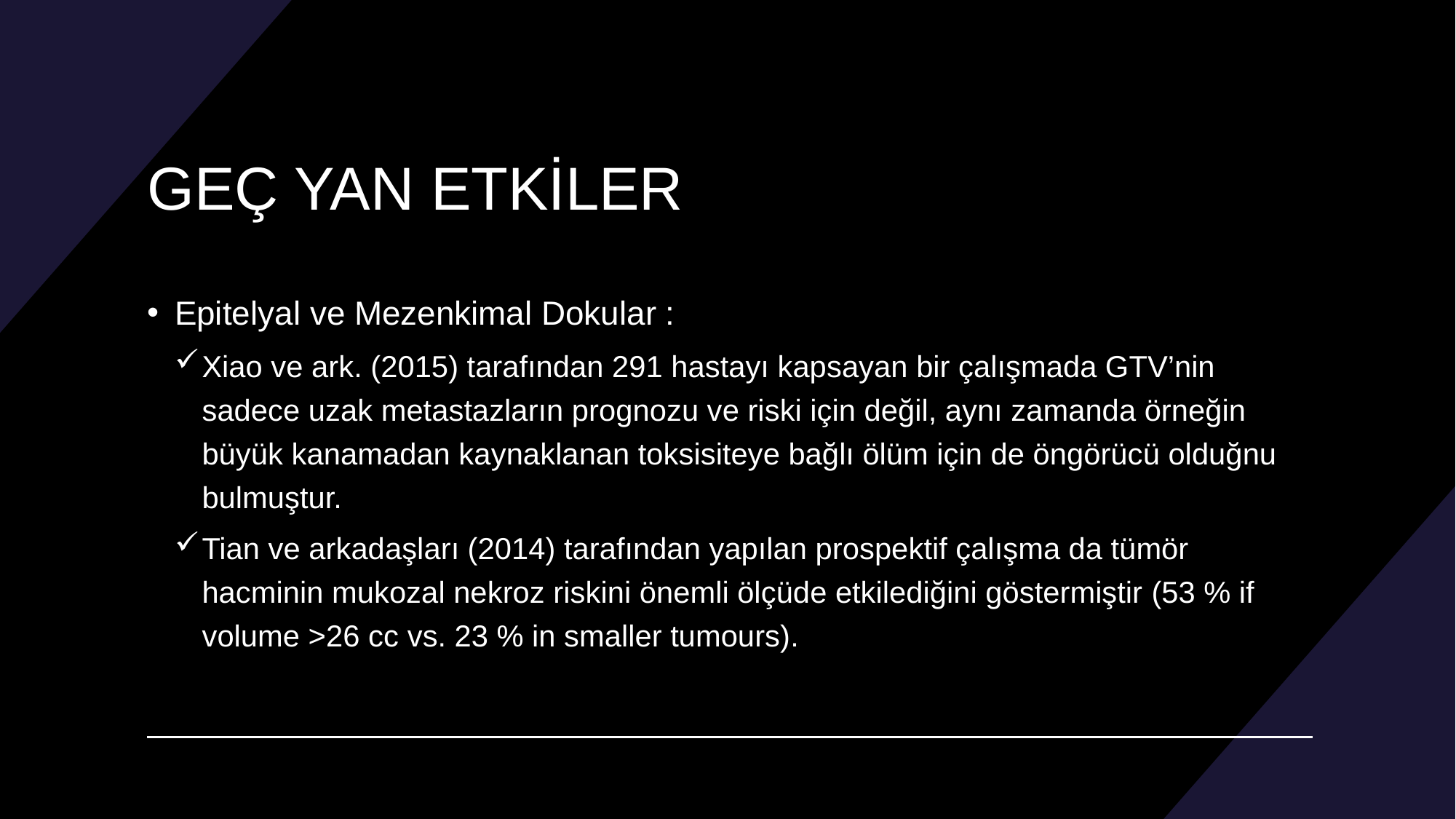

# GEÇ YAN ETKİLER
Epitelyal ve Mezenkimal Dokular :
Xiao ve ark. (2015) tarafından 291 hastayı kapsayan bir çalışmada GTV’nin sadece uzak metastazların prognozu ve riski için değil, aynı zamanda örneğin büyük kanamadan kaynaklanan toksisiteye bağlı ölüm için de öngörücü olduğnu bulmuştur.
Tian ve arkadaşları (2014) tarafından yapılan prospektif çalışma da tümör hacminin mukozal nekroz riskini önemli ölçüde etkilediğini göstermiştir (53 % if volume >26 cc vs. 23 % in smaller tumours).